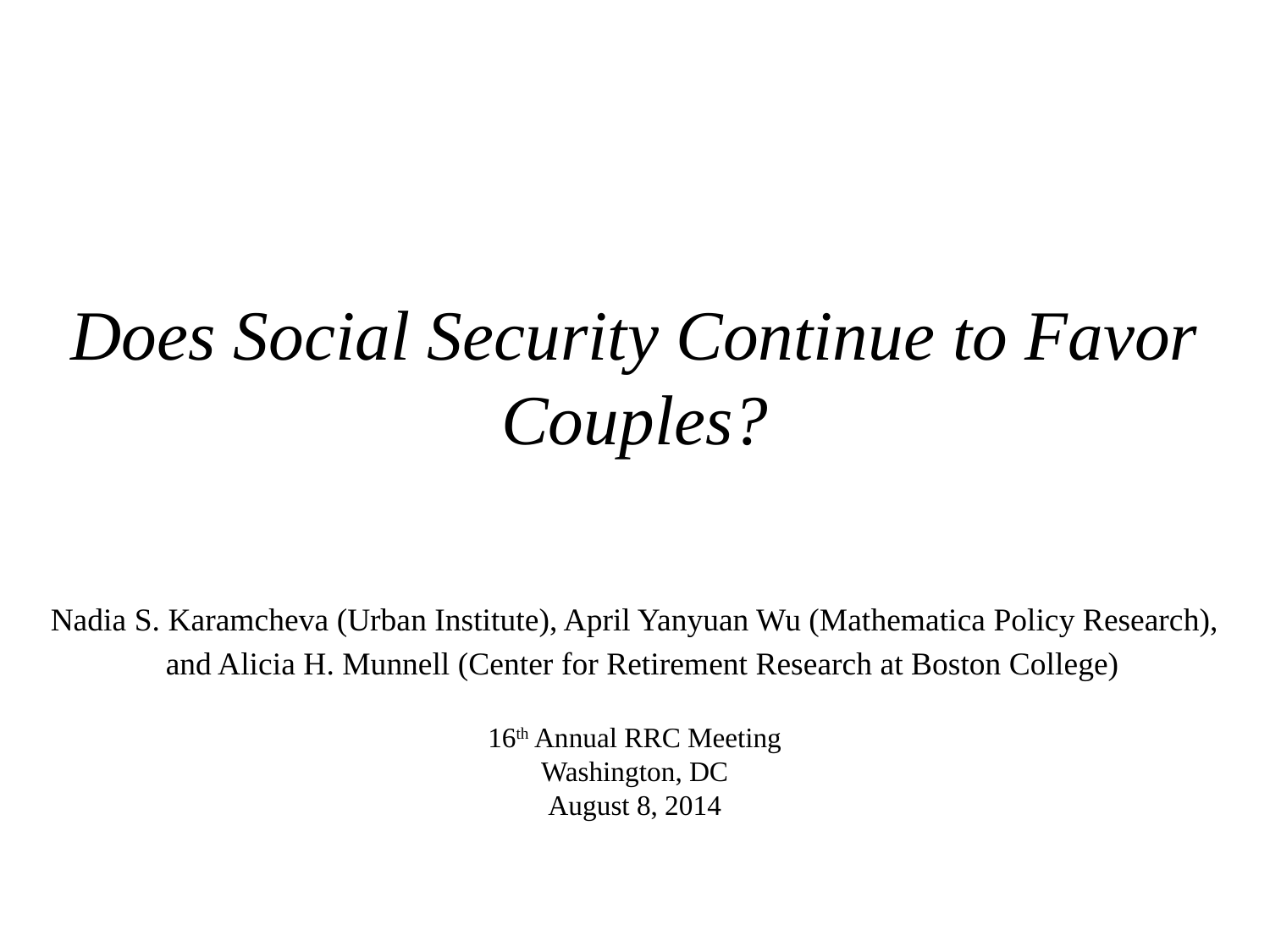

Does Social Security Continue to Favor Couples?

Nadia S. Karamcheva (Urban Institute), April Yanyuan Wu (Mathematica Policy Research),
  and Alicia H. Munnell (Center for Retirement Research at Boston College)
16th Annual RRC Meeting
Washington, DC
August 8, 2014